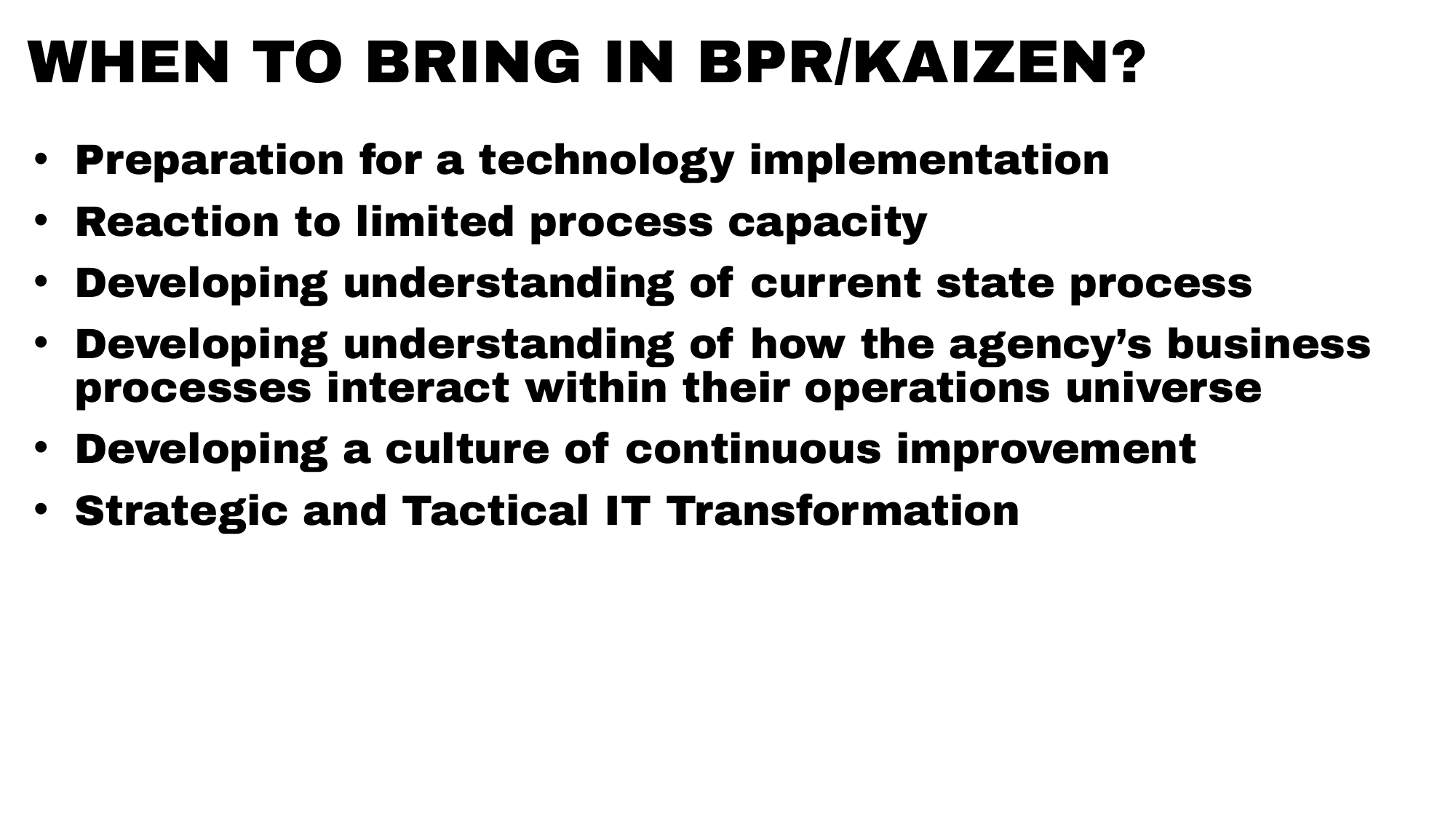

# When to Bring in BPR/Kaizen?
Preparation for a technology implementation
Reaction to limited process capacity
Developing understanding of current state process
Developing understanding of how the agency’s business processes interact within their operations universe
Developing a culture of continuous improvement
Strategic and Tactical IT Transformation